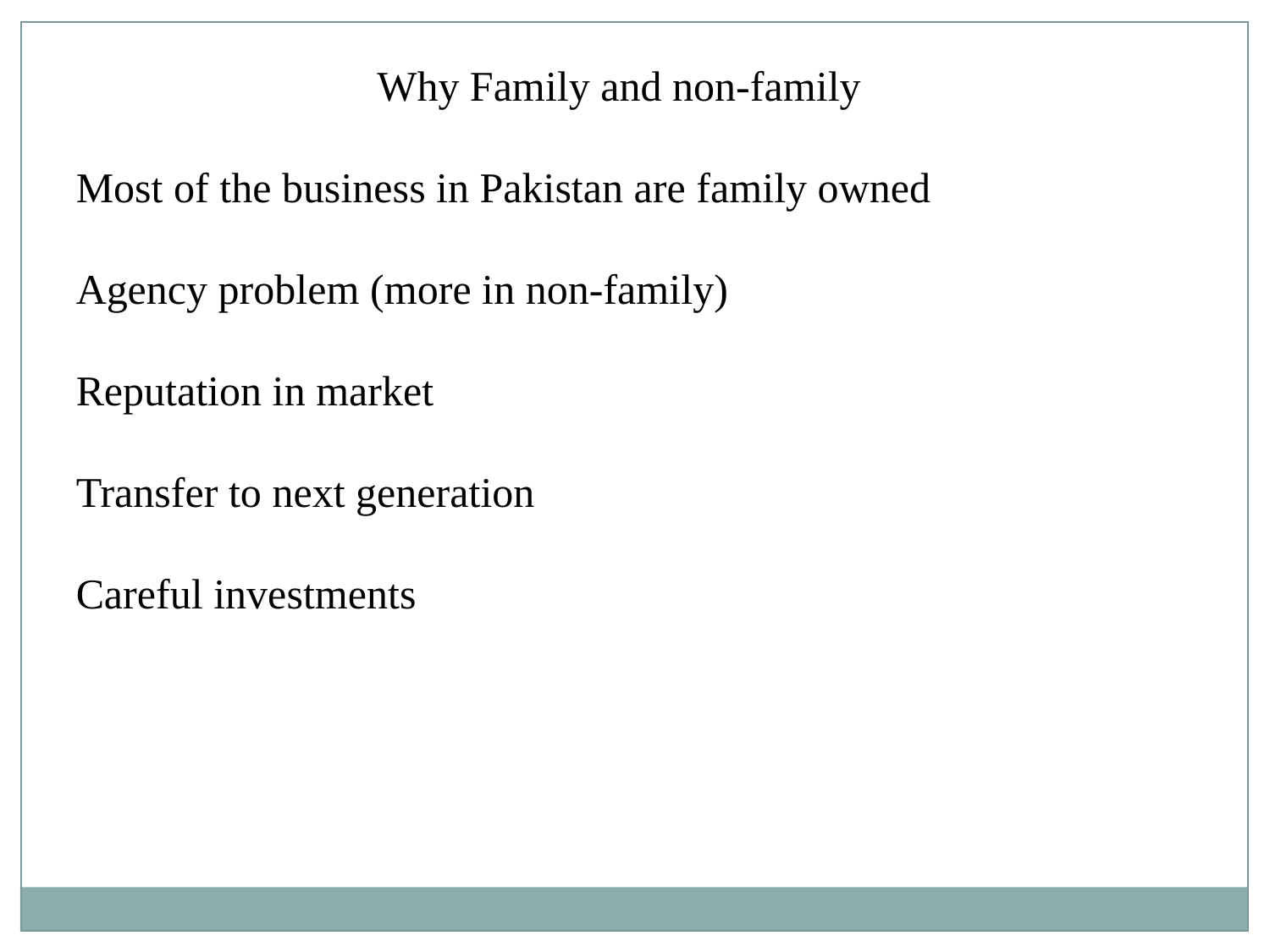

Why Family and non-family

Most of the business in Pakistan are family owned

Agency problem (more in non-family)

Reputation in market

Transfer to next generation

Careful investments